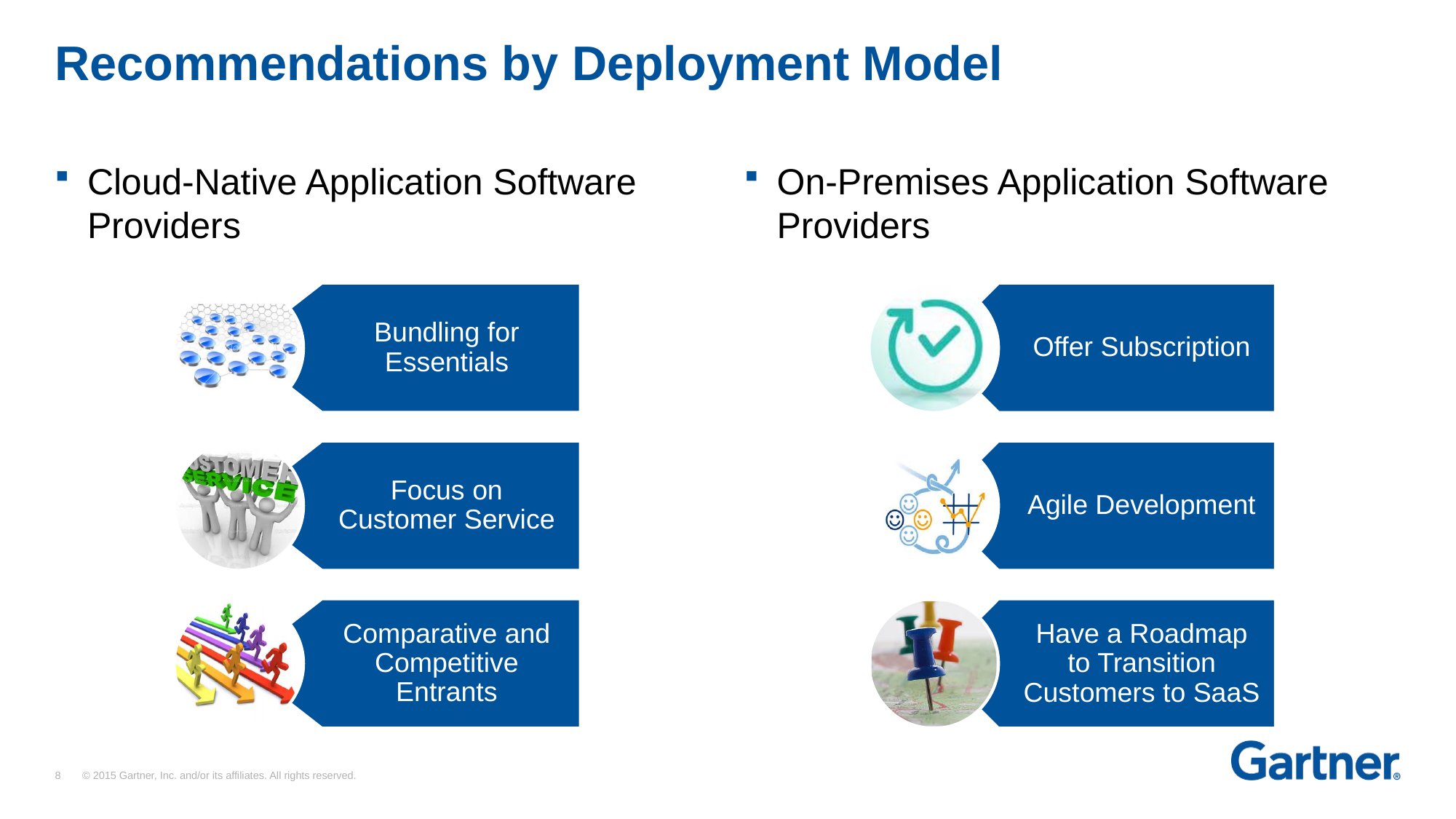

# Recommendations by Deployment Model
Cloud-Native Application Software Providers
On-Premises Application Software Providers

Bundling for Essentials

Focus on Customer Service

Comparative and Competitive Entrants

Offer Subscription

Agile Development

Have a Roadmap to Transition Customers to SaaS